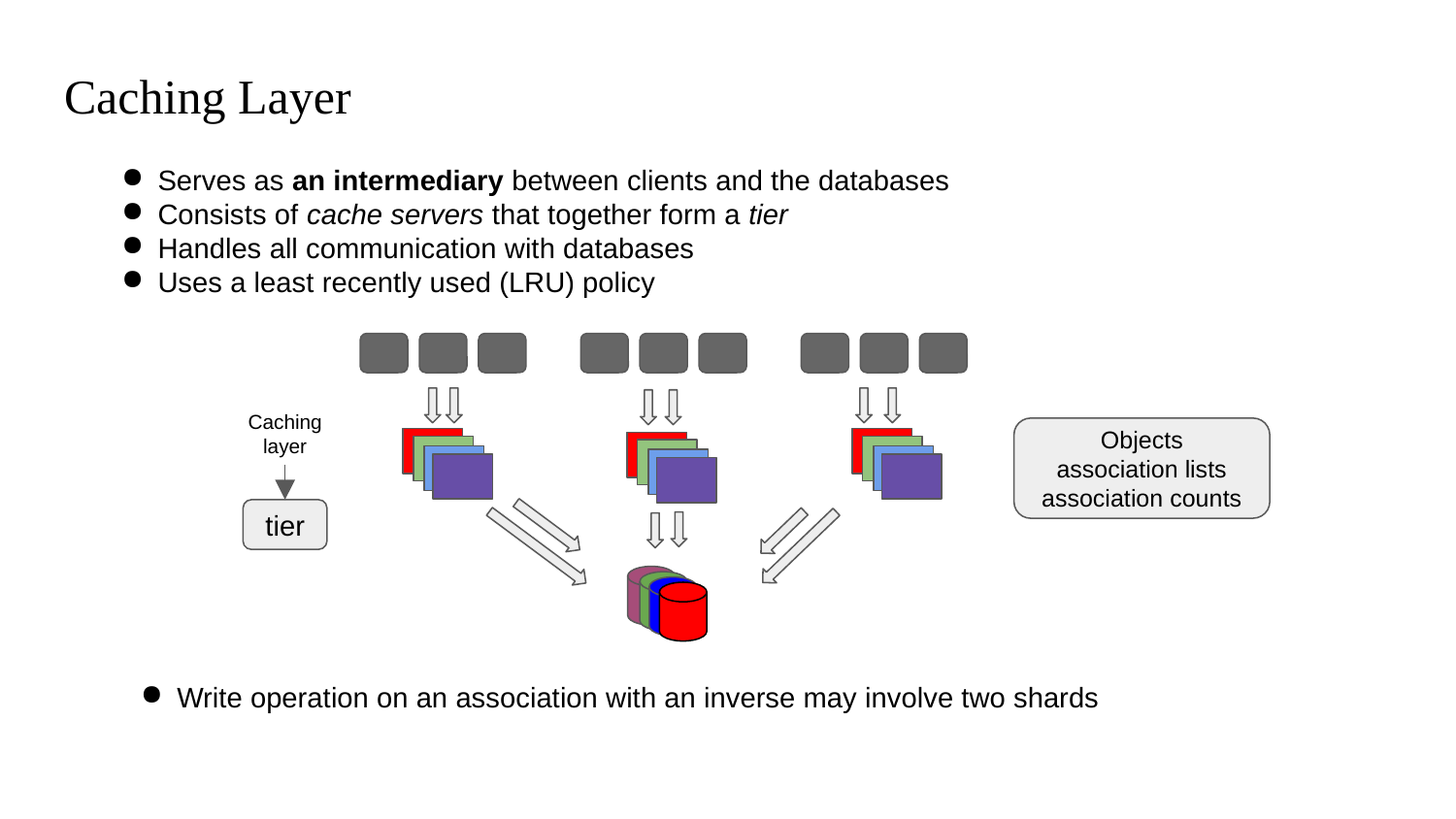

# Caching Layer
Serves as an intermediary between clients and the databases
Consists of cache servers that together form a tier
Handles all communication with databases
Uses a least recently used (LRU) policy

Caching layer
Objects
association lists association counts

tier

Write operation on an association with an inverse may involve two shards